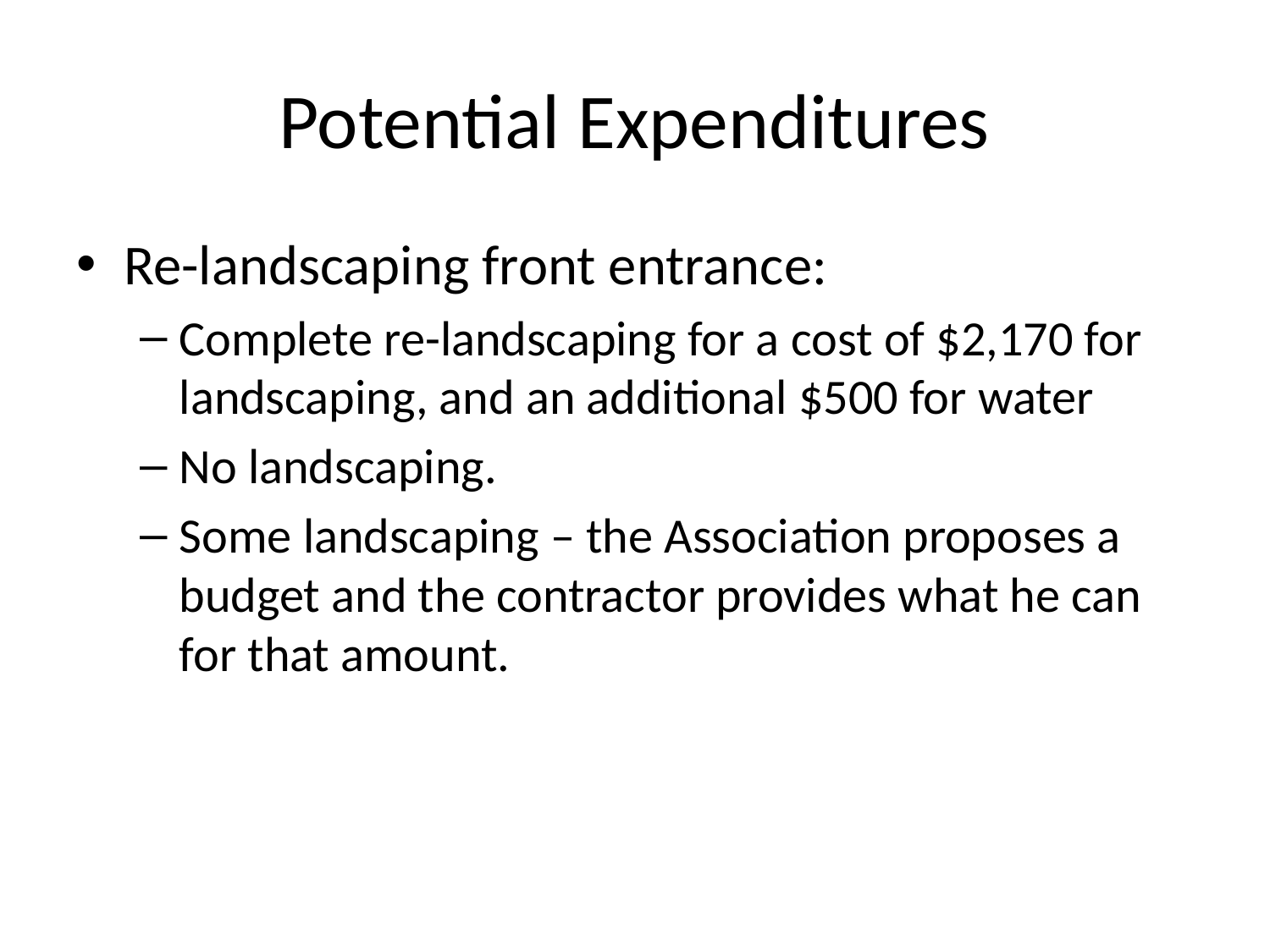

# Potential Expenditures
Re-landscaping front entrance:
Complete re-landscaping for a cost of $2,170 for landscaping, and an additional $500 for water
No landscaping.
Some landscaping – the Association proposes a budget and the contractor provides what he can for that amount.